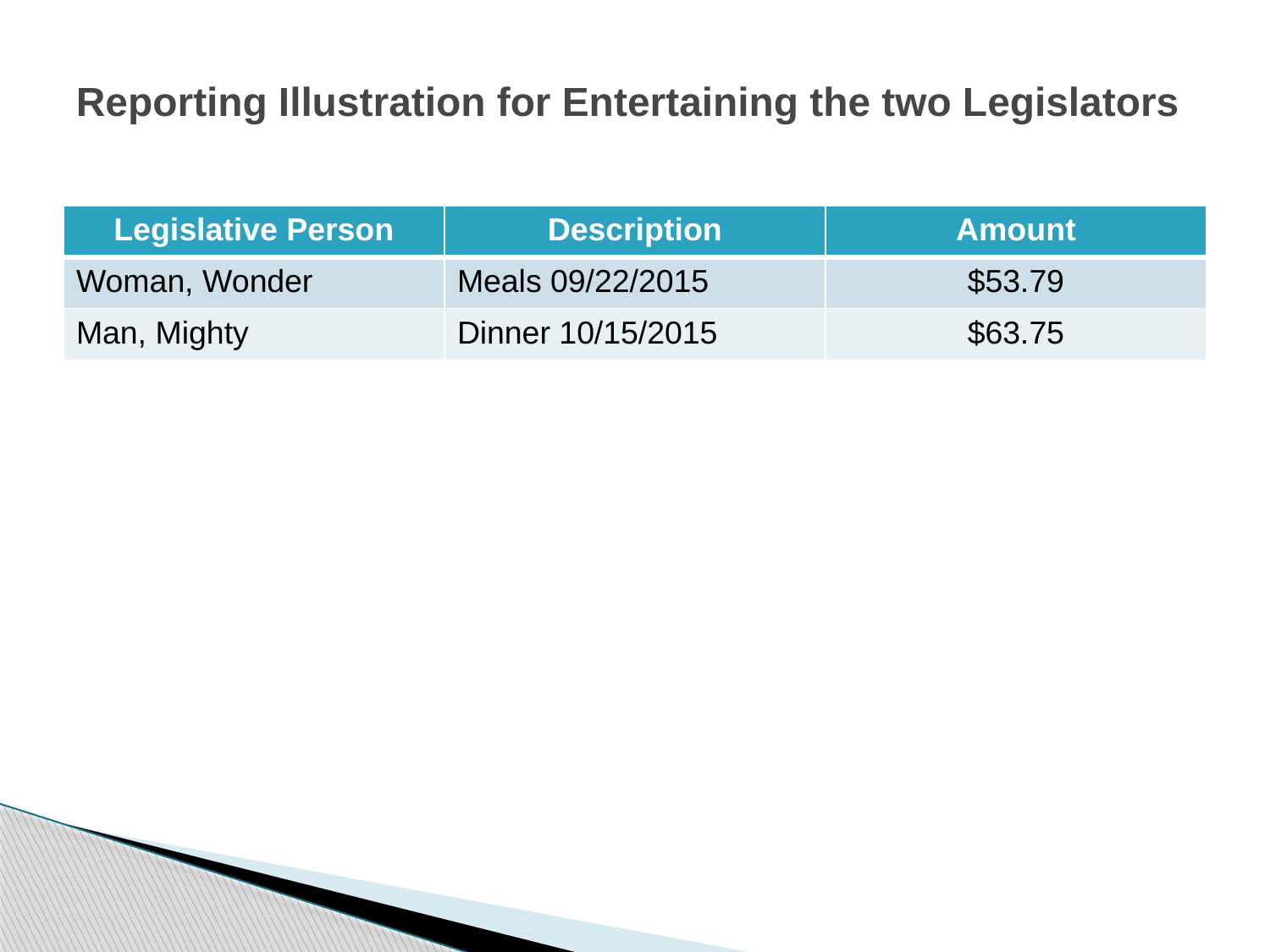

# Reporting Illustration for Entertaining the two Legislators
| Legislative Person | Description | Amount |
| --- | --- | --- |
| Woman, Wonder | Meals 09/22/2015 | $53.79 |
| Man, Mighty | Dinner 10/15/2015 | $63.75 |